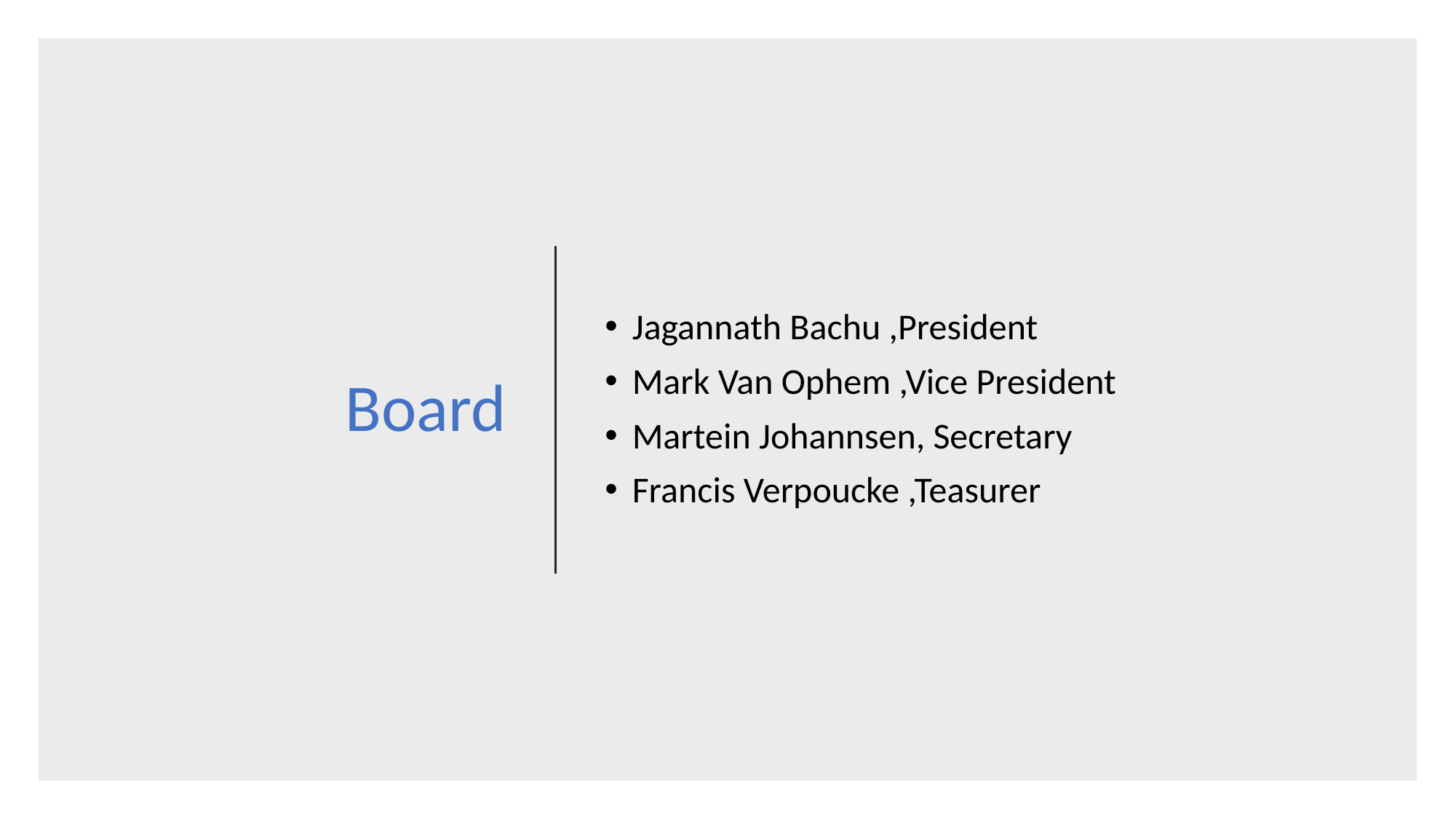

# Board
Jagannath Bachu ,President
Mark Van Ophem ,Vice President
Martein Johannsen, Secretary
Francis Verpoucke ,Teasurer